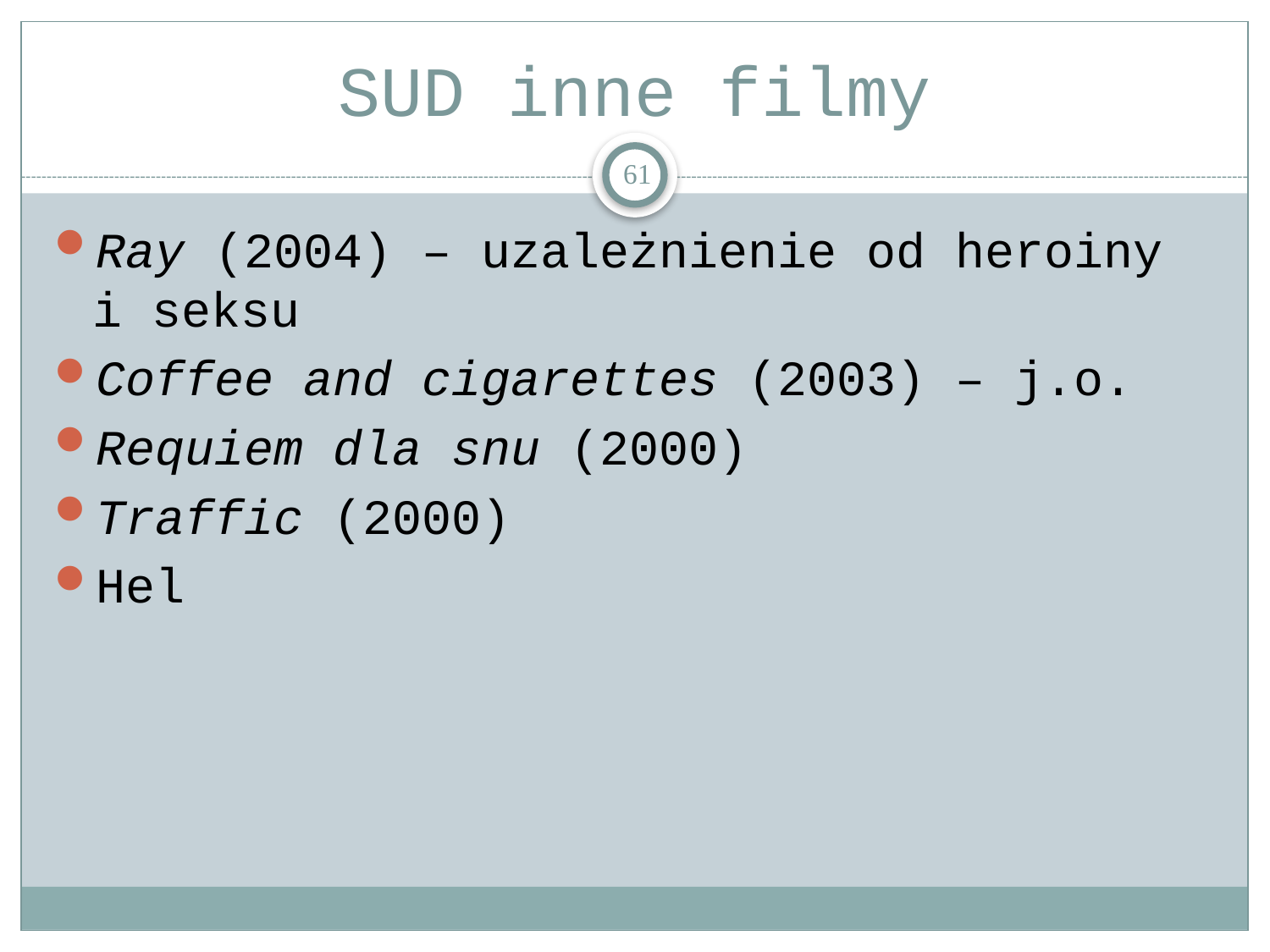

# SUD inne filmy
61
Ray (2004) – uzależnienie od heroiny i seksu
Coffee and cigarettes (2003) – j.o.
Requiem dla snu (2000)
Traffic (2000)
Hel